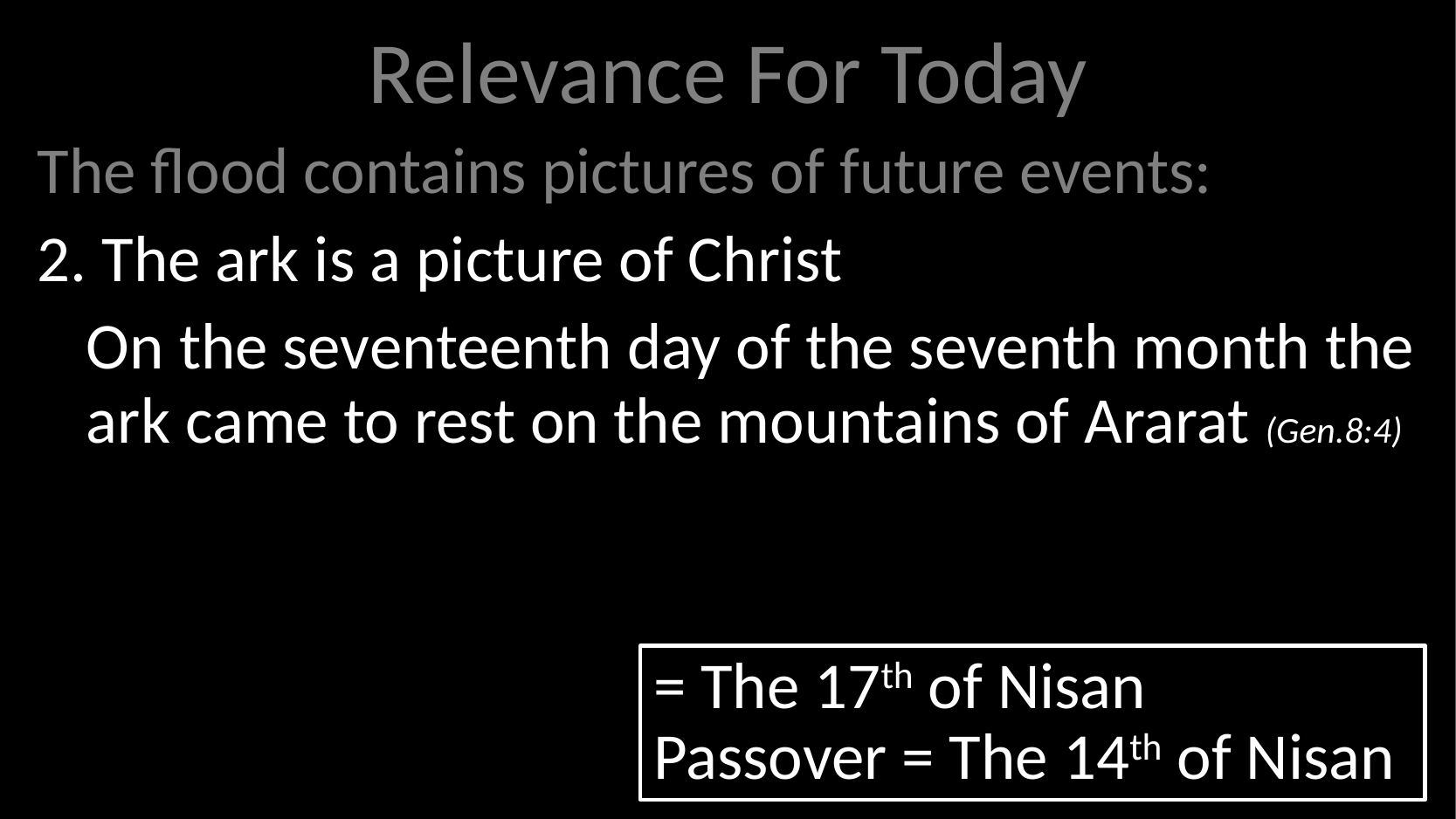

# Relevance For Today
The flood contains pictures of future events:
2. The ark is a picture of Christ
	On the seventeenth day of the seventh month the ark came to rest on the mountains of Ararat (Gen.8:4)
= The 17th of Nisan
Passover = The 14th of Nisan